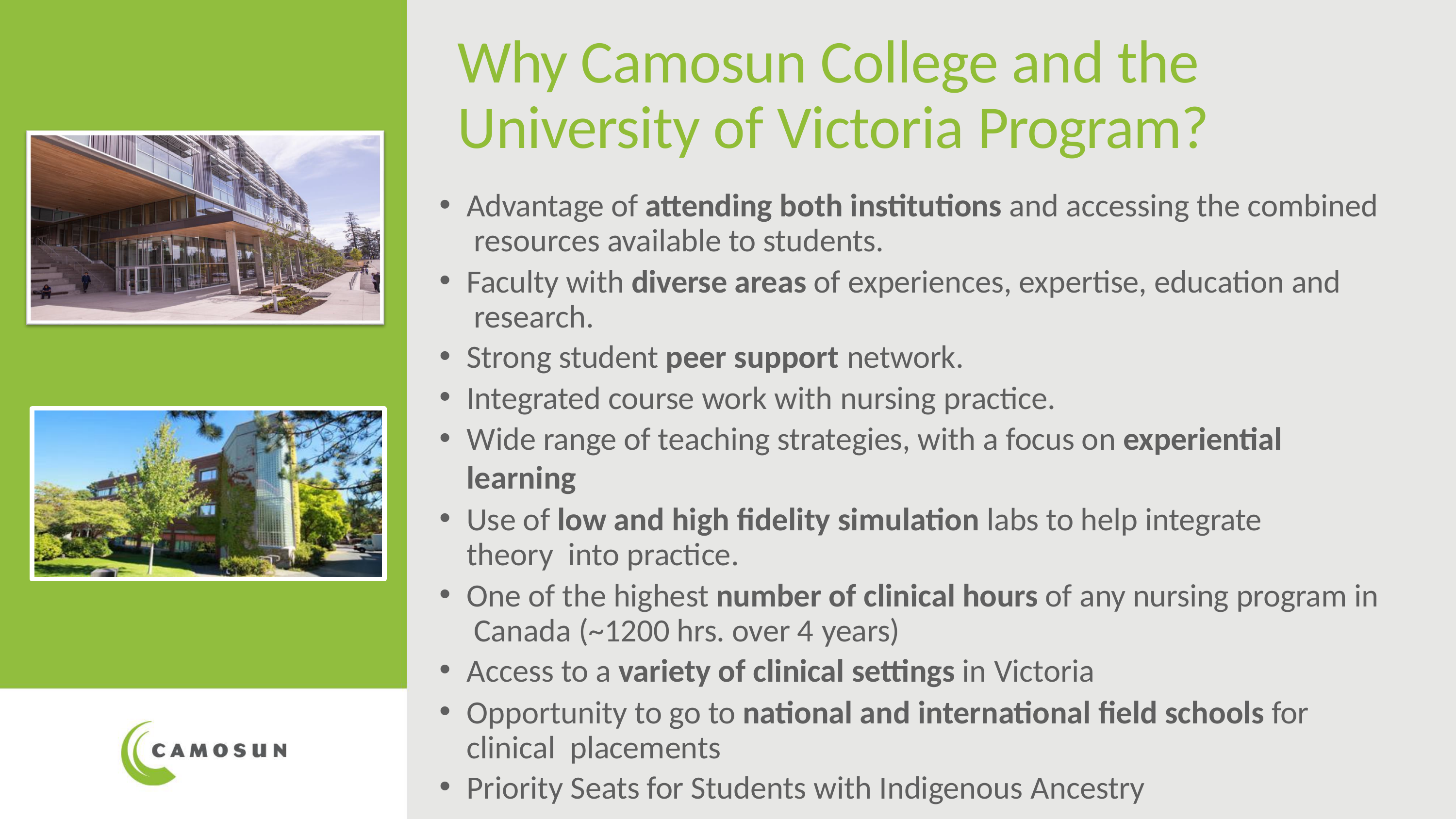

# Why Camosun College and the  University of Victoria Program?

Advantage of attending both institutions and accessing the combined  resources available to students.
Faculty with diverse areas of experiences, expertise, education and  research.
Strong student peer support network.
Integrated course work with nursing practice.
Wide range of teaching strategies, with a focus on experiential learning
Use of low and high fidelity simulation labs to help integrate theory  into practice.
One of the highest number of clinical hours of any nursing program in  Canada (~1200 hrs. over 4 years)
Access to a variety of clinical settings in Victoria
Opportunity to go to national and international field schools for clinical  placements
Priority Seats for Students with Indigenous Ancestry